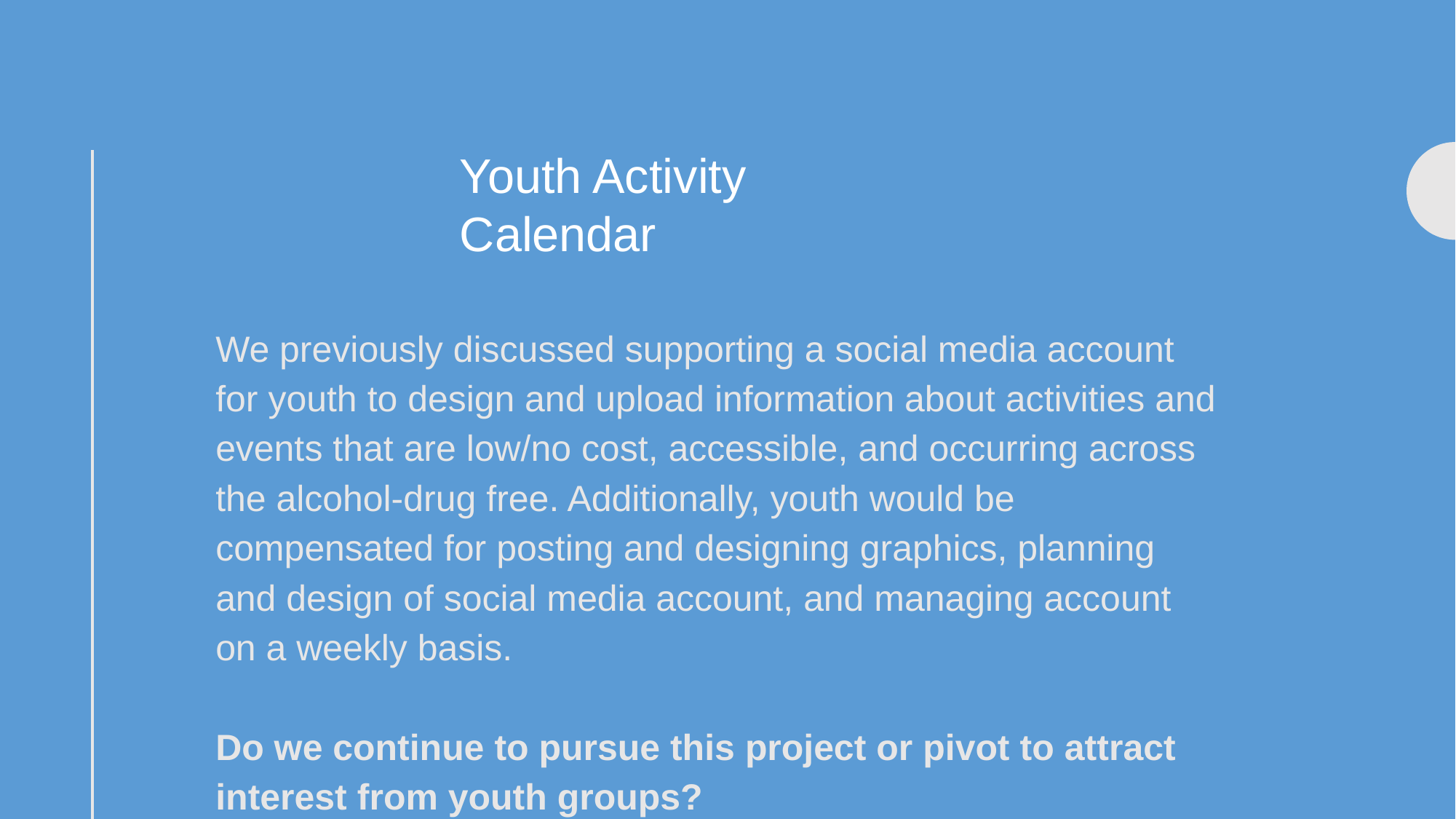

Youth Activity Calendar
We previously discussed supporting a social media account for youth to design and upload information about activities and events that are low/no cost, accessible, and occurring across the alcohol-drug free. Additionally, youth would be compensated for posting and designing graphics, planning and design of social media account, and managing account on a weekly basis.

Do we continue to pursue this project or pivot to attract interest from youth groups?